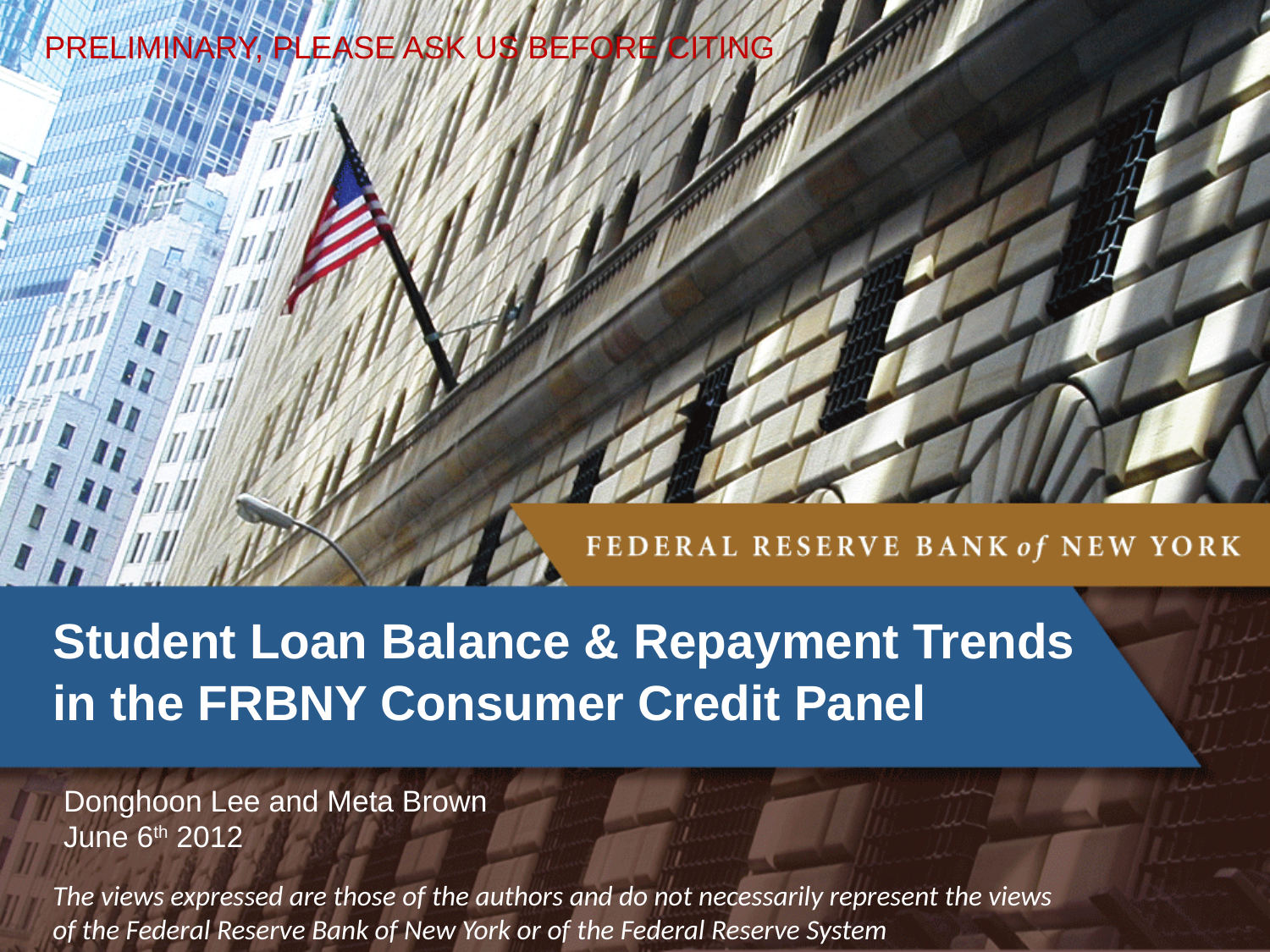

PRELIMINARY, PLEASE ASK US BEFORE CITING
# Student Loan Balance & Repayment Trends in the FRBNY Consumer Credit Panel
Donghoon Lee and Meta Brown
June 6th 2012
The views expressed are those of the authors and do not necessarily represent the views of the Federal Reserve Bank of New York or of the Federal Reserve System